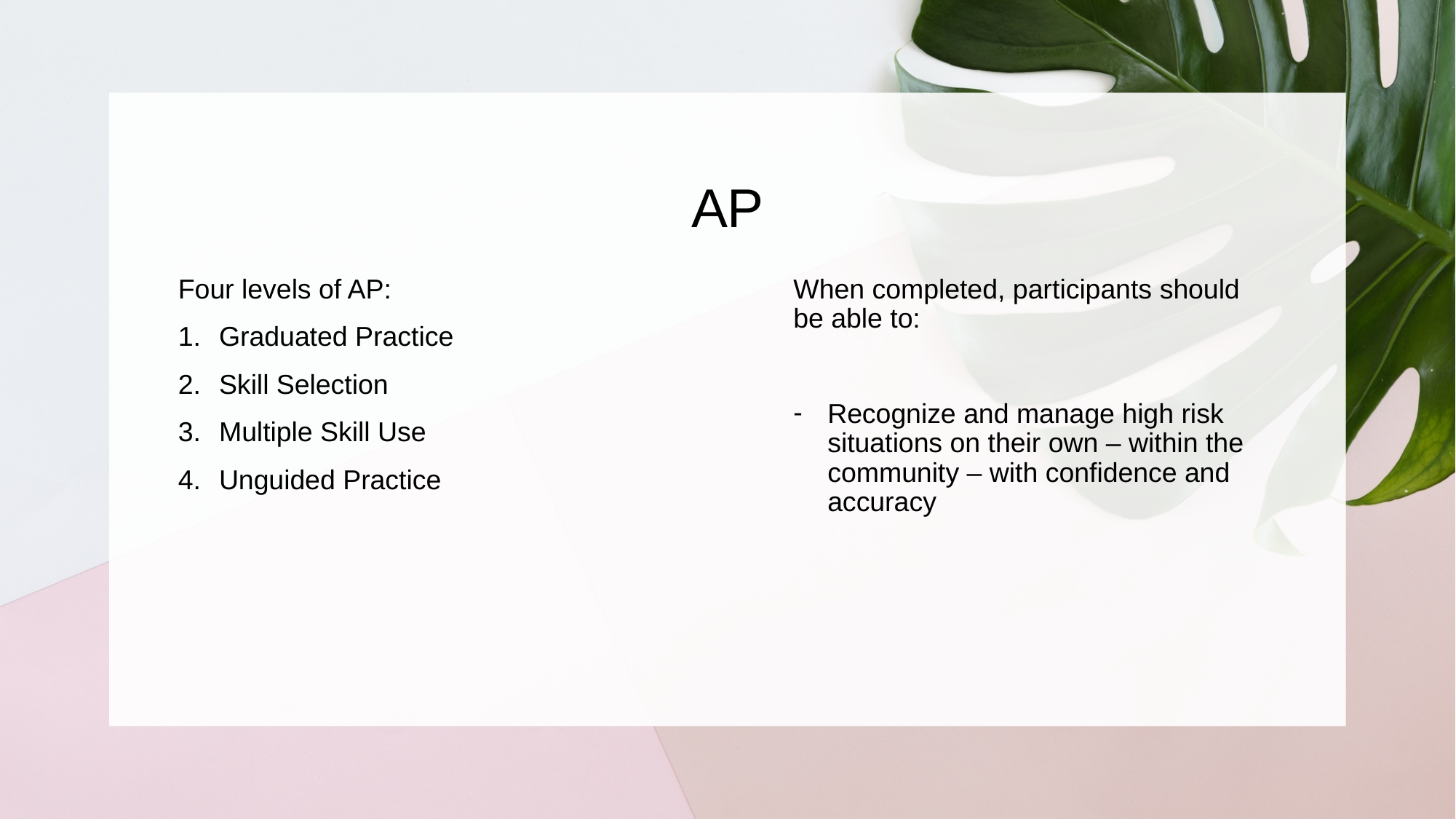

# AP
Four levels of AP:
Graduated Practice
Skill Selection
Multiple Skill Use
Unguided Practice
When completed, participants should be able to:

Recognize and manage high risk situations on their own – within the community – with confidence and accuracy